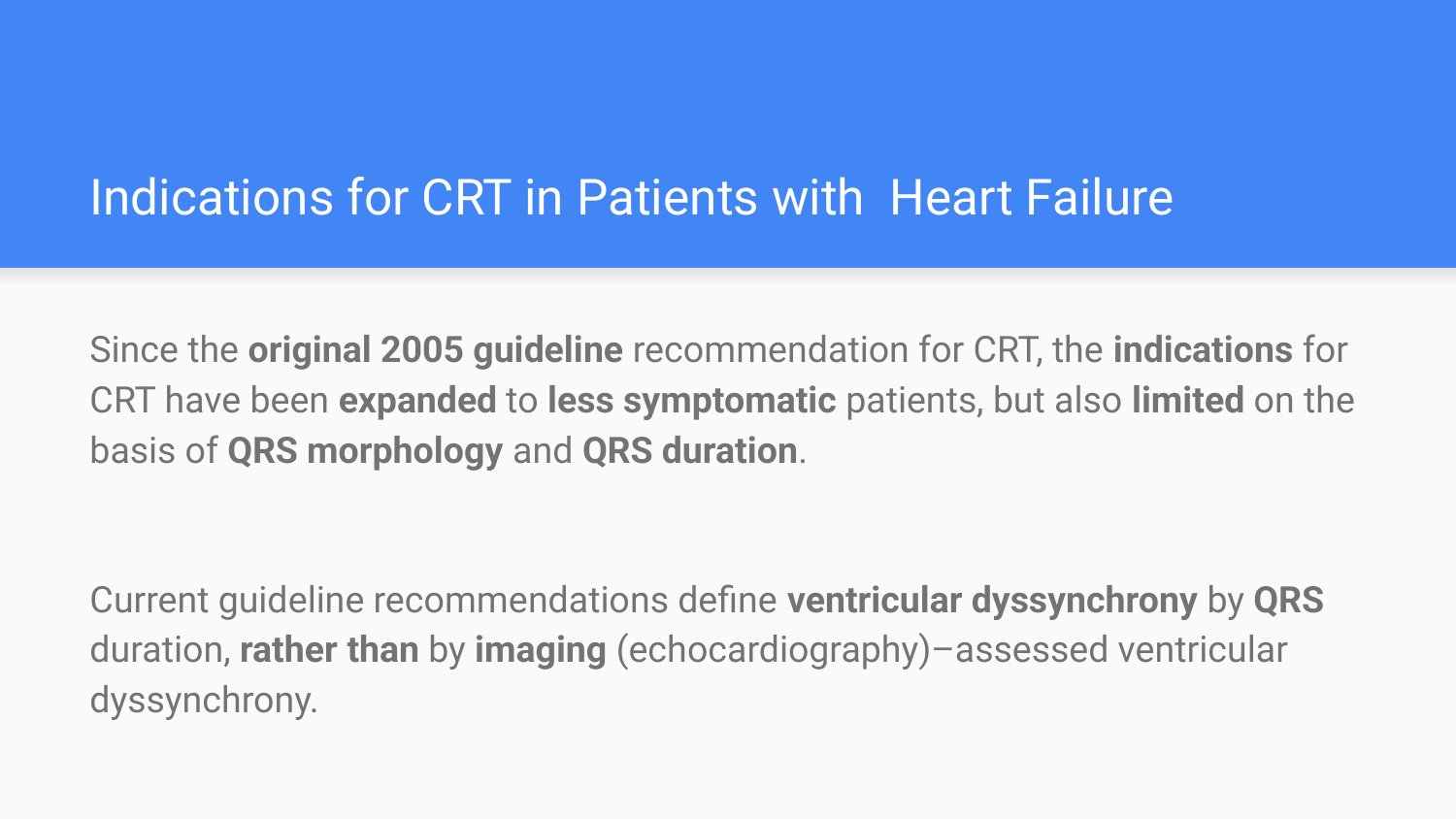

# Indications for CRT in Patients with  Heart Failure
Since the original 2005 guideline recommendation for CRT, the indications for CRT have been expanded to less symptomatic patients, but also limited on the basis of QRS morphology and QRS duration.

Current guideline recommendations define ventricular dyssynchrony by QRS duration, rather than by imaging (echocardiography)–assessed ventricular dyssynchrony.